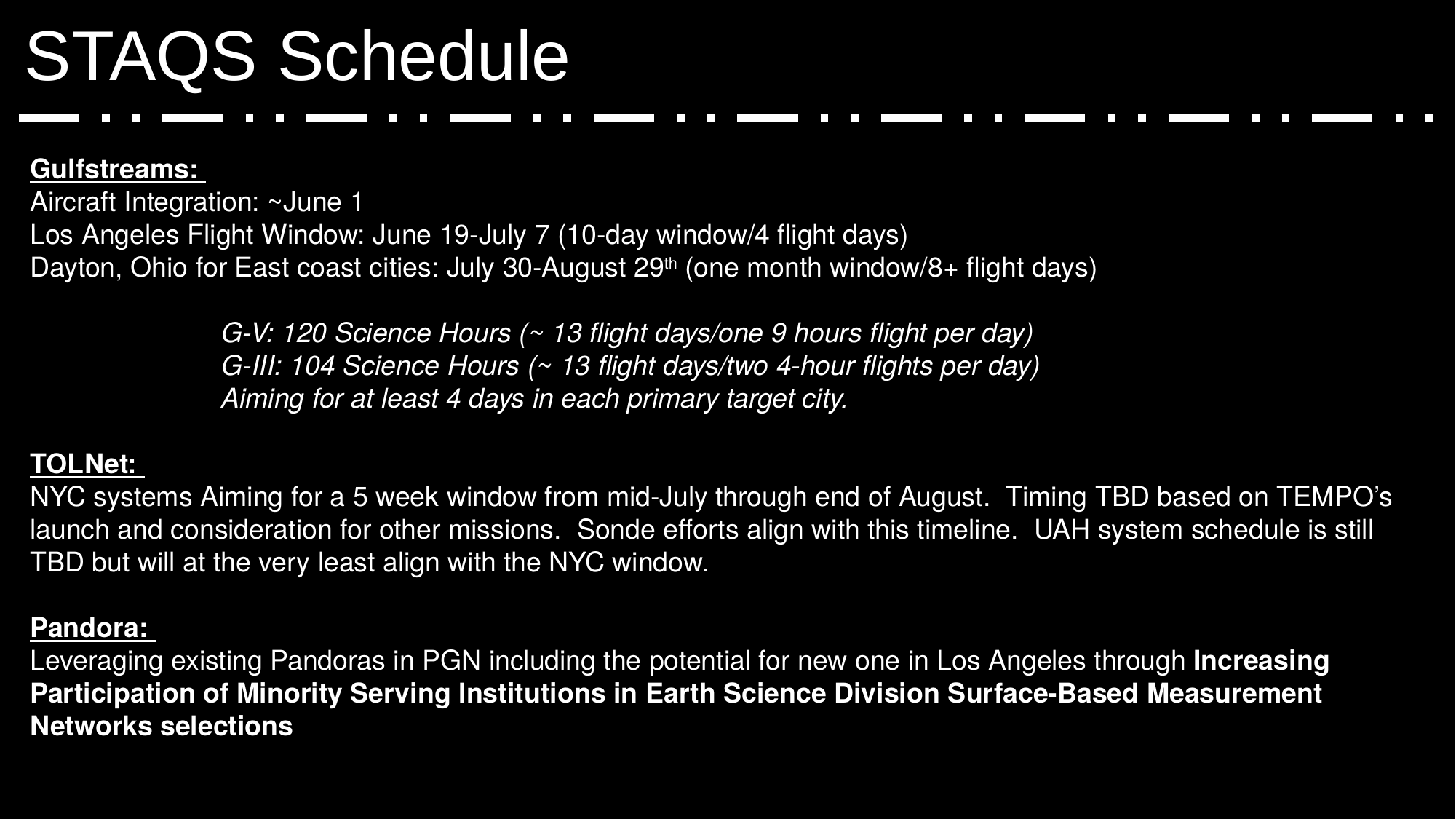

STAQS Schedule
Gulfstreams:
Aircraft Integration: ~June 1
Los Angeles Flight Window: June 19-July 7 (10-day window/4 flight days)
Dayton, Ohio for East coast cities: July 30-August 29th (one month window/8+ flight days)

G-V: 120 Science Hours (~ 13 flight days/one 9 hours flight per day)
G-III: 104 Science Hours (~ 13 flight days/two 4-hour flights per day)
Aiming for at least 4 days in each primary target city.

TOLNet:
NYC systems Aiming for a 5 week window from mid-July through end of August.  Timing TBD based on TEMPO’s launch and consideration for other missions.  Sonde efforts align with this timeline.  UAH system schedule is still TBD but will at the very least align with the NYC window.

Pandora:
Leveraging existing Pandoras in PGN including the potential for new one in Los Angeles through Increasing Participation of Minority Serving Institutions in Earth Science Division Surface-Based Measurement Networks selections